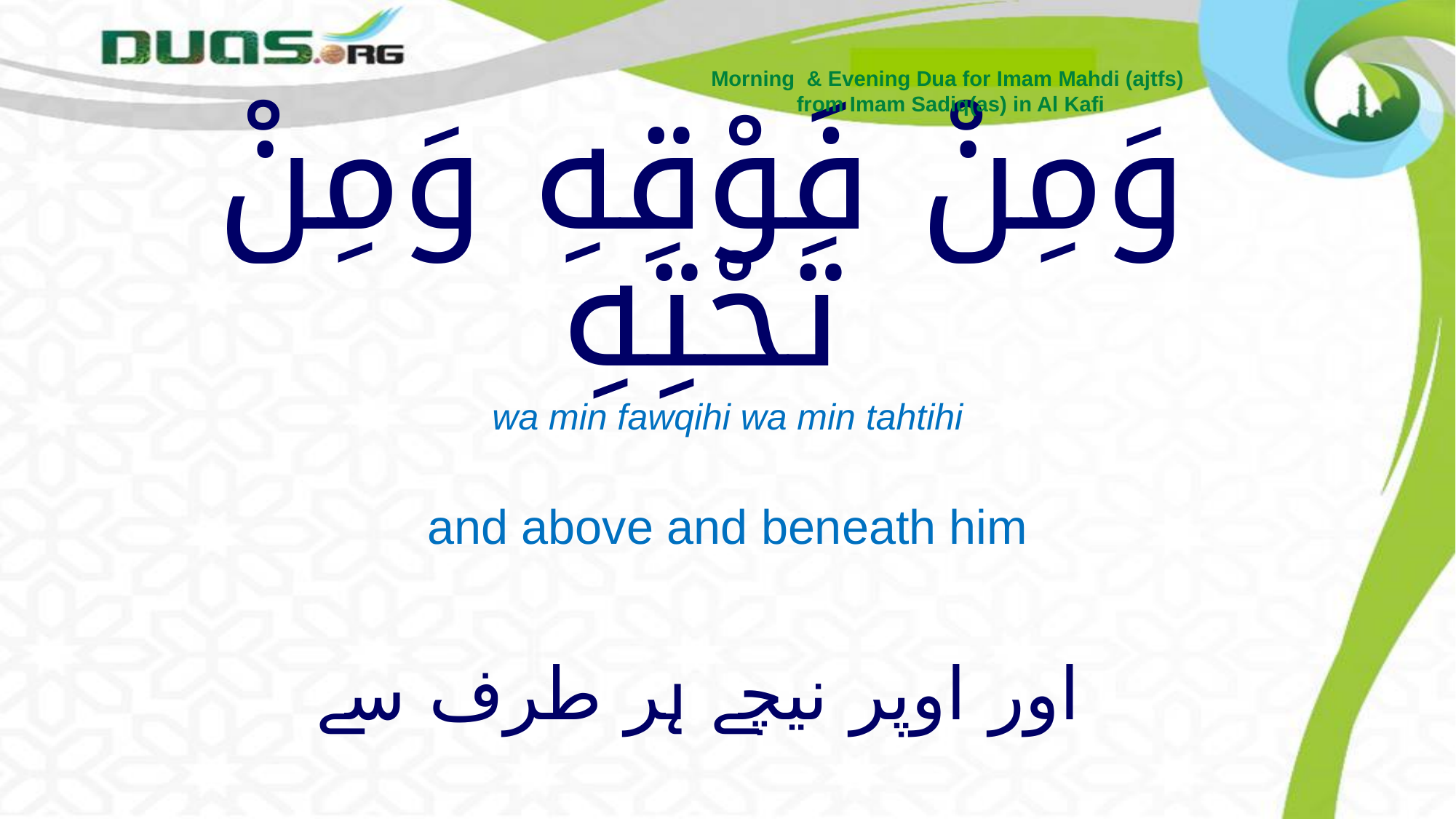

Morning  & Evening Dua for Imam Mahdi (ajtfs)
from Imam Sadiq(as) in Al Kafi
# وَمِنْ فَوْقِهِ وَمِنْ تَحْتِهِ

wa min fawqihi wa min tahtihi

and above and beneath him

اور اوپر نیچے ہر طرف سے